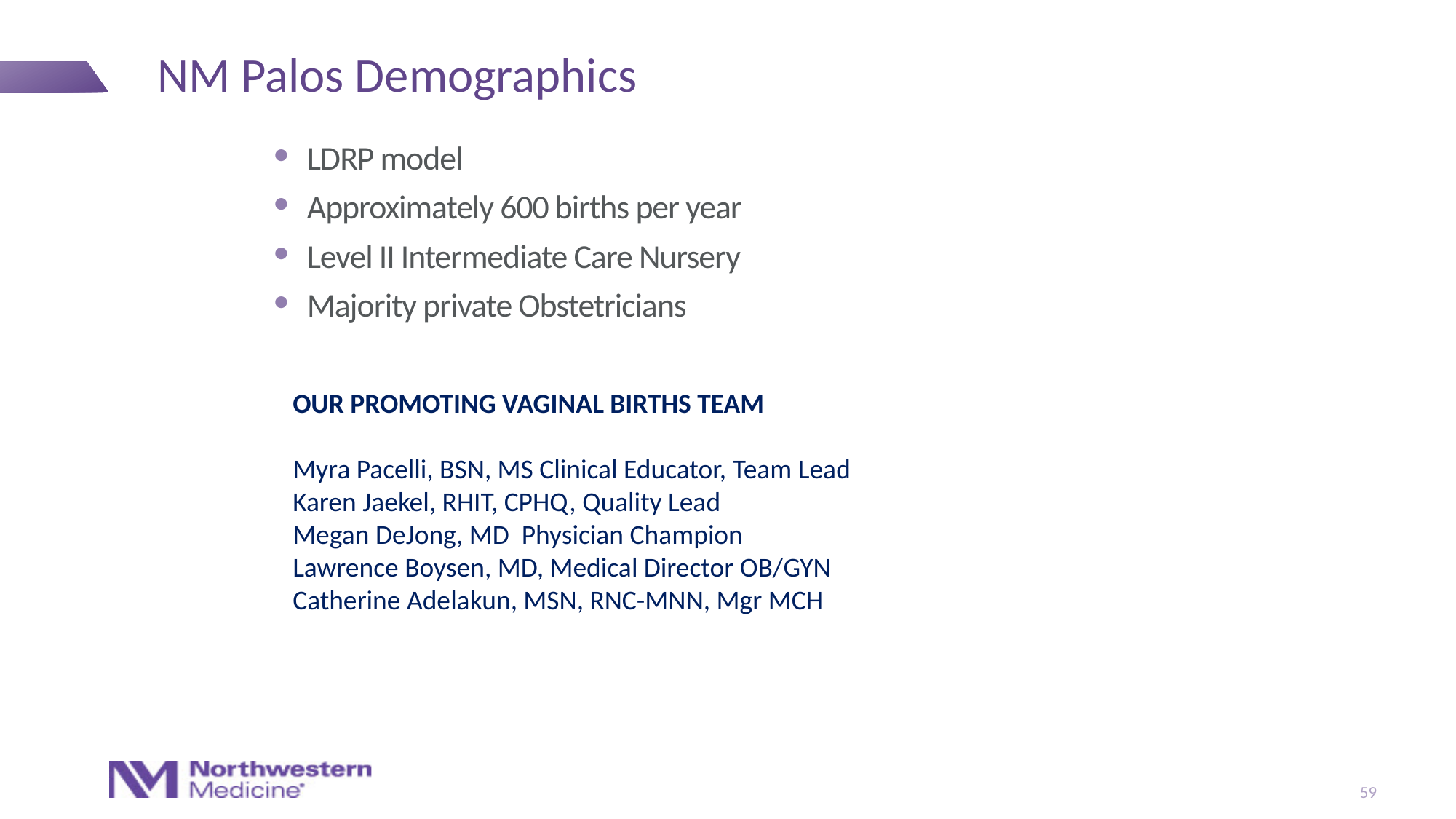

# NM Palos Demographics
LDRP model
Approximately 600 births per year
Level II Intermediate Care Nursery
Majority private Obstetricians
OUR PROMOTING VAGINAL BIRTHS TEAM

Myra Pacelli, BSN, MS Clinical Educator, Team Lead
Karen Jaekel, RHIT, CPHQ, Quality Lead
Megan DeJong, MD  Physician Champion
Lawrence Boysen, MD, Medical Director OB/GYN
Catherine Adelakun, MSN, RNC-MNN, Mgr MCH
59